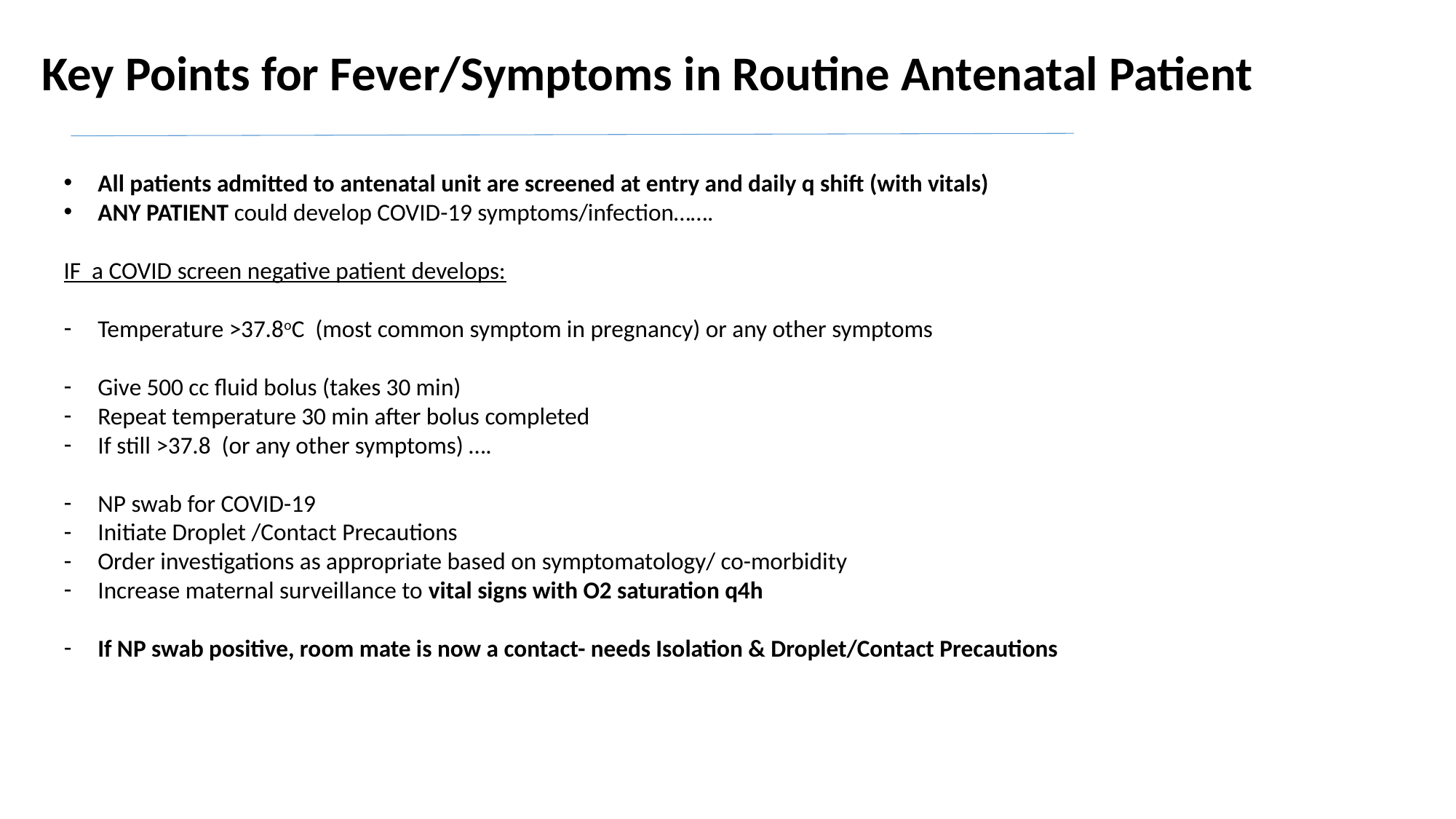

Key Points for Fever/Symptoms in Routine Antenatal Patient
All patients admitted to antenatal unit are screened at entry and daily q shift (with vitals)
ANY PATIENT could develop COVID-19 symptoms/infection…….

IF  a COVID screen negative patient develops:

Temperature >37.8oC  (most common symptom in pregnancy) or any other symptoms

Give 500 cc fluid bolus (takes 30 min)
Repeat temperature 30 min after bolus completed
If still >37.8  (or any other symptoms) ….

NP swab for COVID-19
Initiate Droplet /Contact Precautions
Order investigations as appropriate based on symptomatology/ co-morbidity
Increase maternal surveillance to vital signs with O2 saturation q4h

If NP swab positive, room mate is now a contact- needs Isolation & Droplet/Contact Precautions